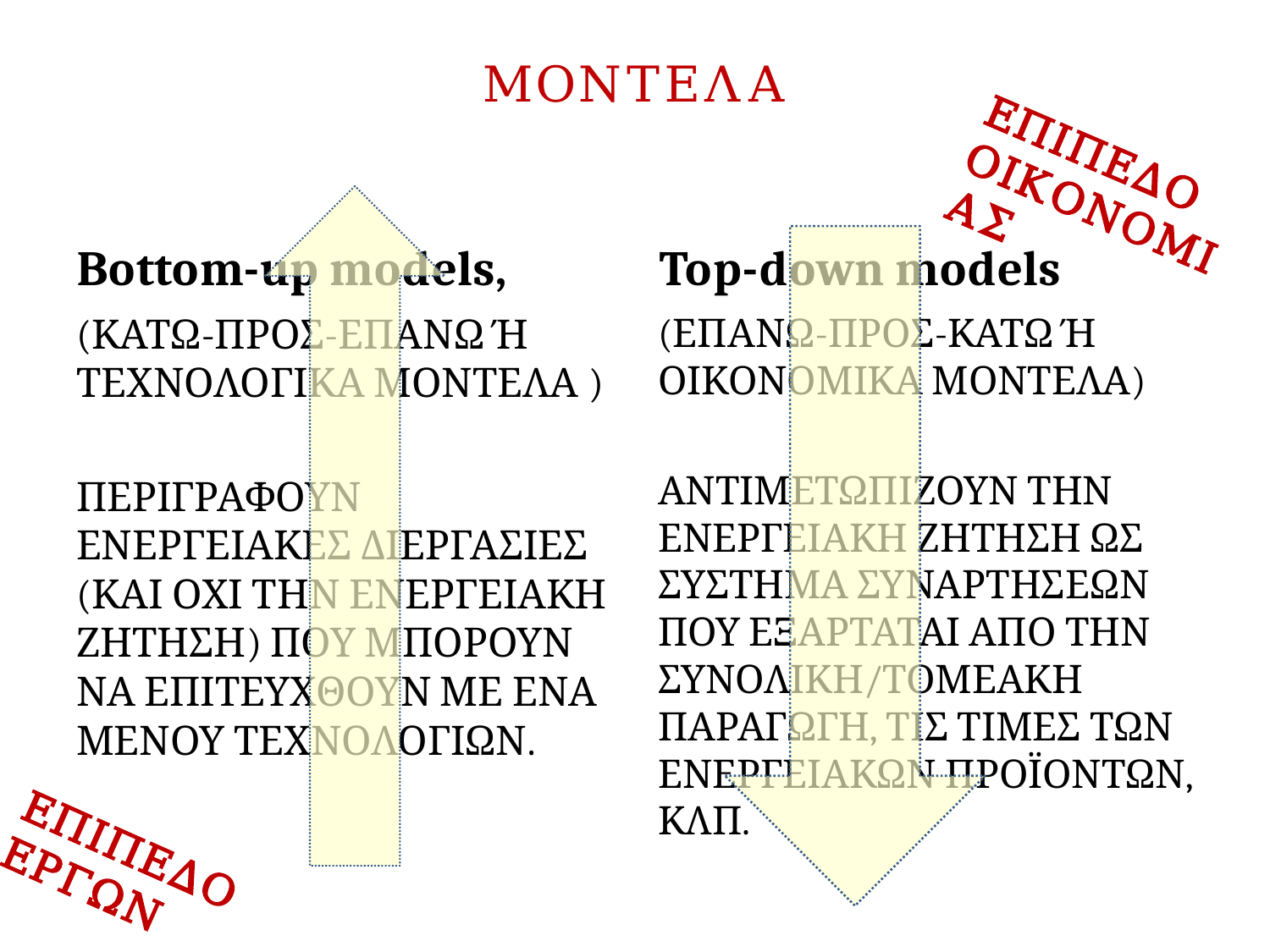

# ΜΟΝΤΕΛΑ
ΕΠΙΠΕΔΟ ΟΙΚΟΝΟΜΙΑΣ

Bottom-up models,
Top-down models

(ΚΑΤΩ-ΠΡΟΣ-ΕΠΑΝΩ Ή ΤΕΧΝΟΛΟΓΙΚΑ ΜΟΝΤΕΛΑ )

ΠΕΡΙΓΡΑΦΟΥΝ ΕΝΕΡΓΕΙΑΚΕΣ ΔΙΕΡΓΑΣΙΕΣ (ΚΑΙ ΟΧΙ ΤΗΝ ΕΝΕΡΓΕΙΑΚΗ ΖΗΤΗΣΗ) ΠΟΥ ΜΠΟΡΟΥΝ ΝΑ ΕΠΙΤΕΥΧΘΟΥΝ ΜΕ ΕΝΑ ΜΕΝΟΥ ΤΕΧΝΟΛΟΓΙΩΝ.
(ΕΠΑΝΩ-ΠΡΟΣ-ΚΑΤΩ Ή ΟΙΚΟΝΟΜΙΚΑ ΜΟΝΤΕΛΑ)

ΑΝΤΙΜΕΤΩΠΙΖΟΥΝ ΤΗΝ ΕΝΕΡΓΕΙΑΚΗ ΖΗΤΗΣΗ ΩΣ ΣΥΣΤΗΜΑ ΣΥΝΑΡΤΗΣΕΩΝ ΠΟΥ ΕΞΑΡΤΑΤΑΙ ΑΠΟ ΤΗΝ ΣΥΝΟΛΙΚΗ/ΤΟΜΕΑΚΗ ΠΑΡΑΓΩΓΗ, ΤΙΣ ΤΙΜΕΣ ΤΩΝ ΕΝΕΡΓΕΙΑΚΩΝ ΠΡΟΪΟΝΤΩΝ, ΚΛΠ.

ΕΠΙΠΕΔΟ ΕΡΓΩΝ